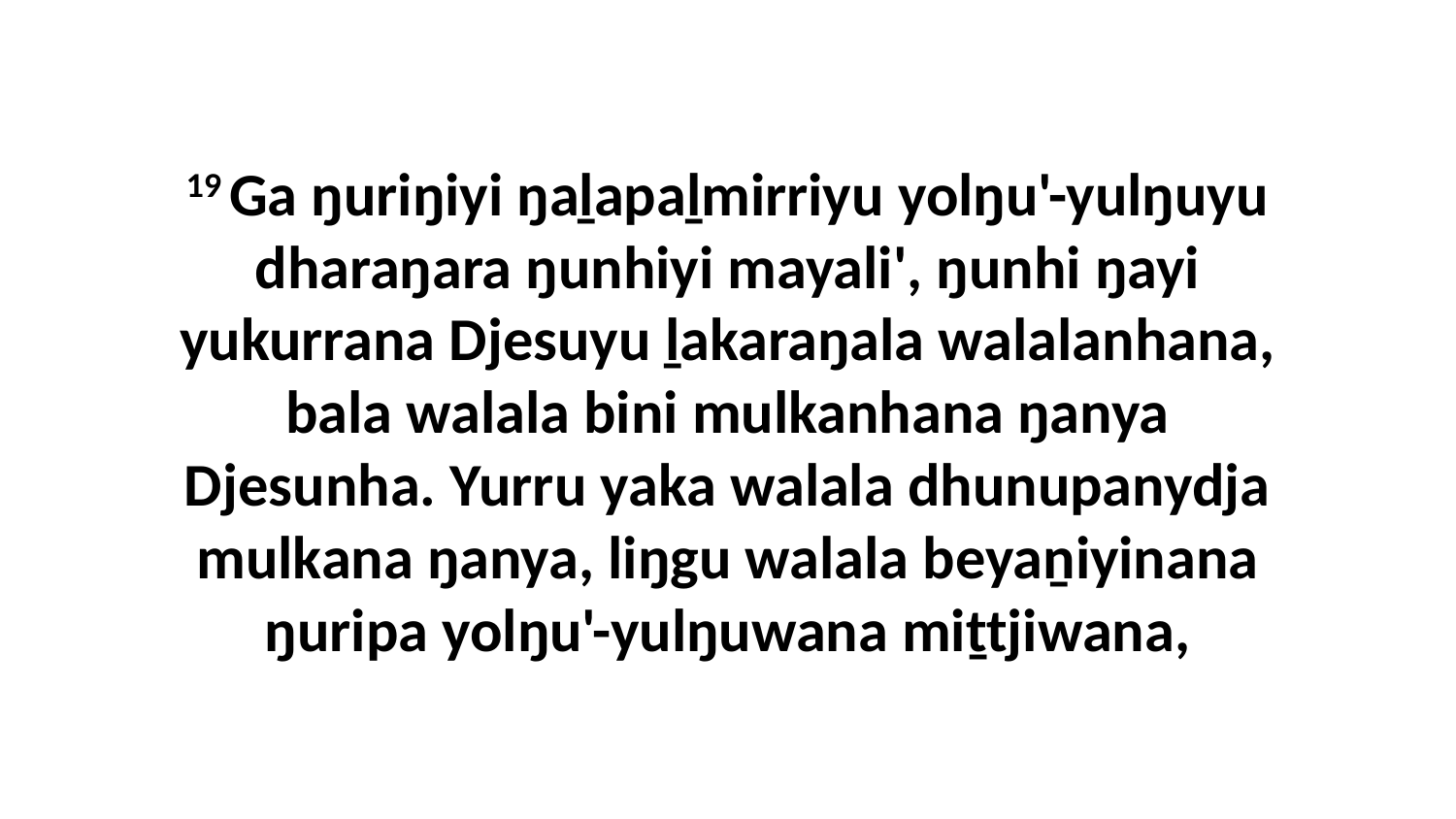

19 Ga ŋuriŋiyi ŋaḻapaḻmirriyu yolŋu'-yulŋuyu dharaŋara ŋunhiyi mayali', ŋunhi ŋayi yukurrana Djesuyu ḻakaraŋala walalanhana, bala walala bini mulkanhana ŋanya Djesunha. Yurru yaka walala dhunupanydja mulkana ŋanya, liŋgu walala beyaṉiyinana ŋuripa yolŋu'-yulŋuwana miṯtjiwana,